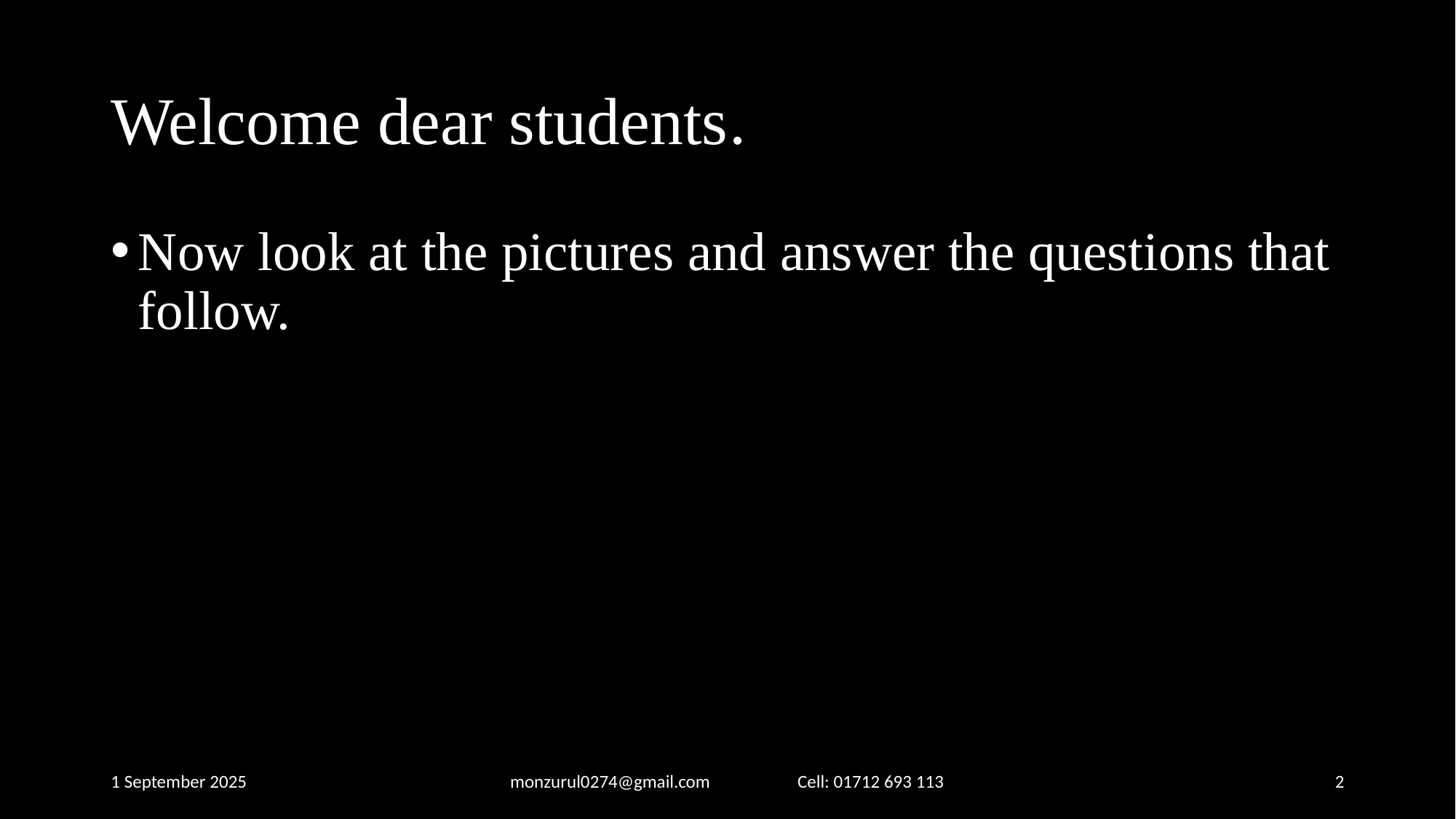

# Welcome dear students.
Now look at the pictures and answer the questions that follow.
1 September 2025
monzurul0274@gmail.com                     Cell: 01712 693 113
2